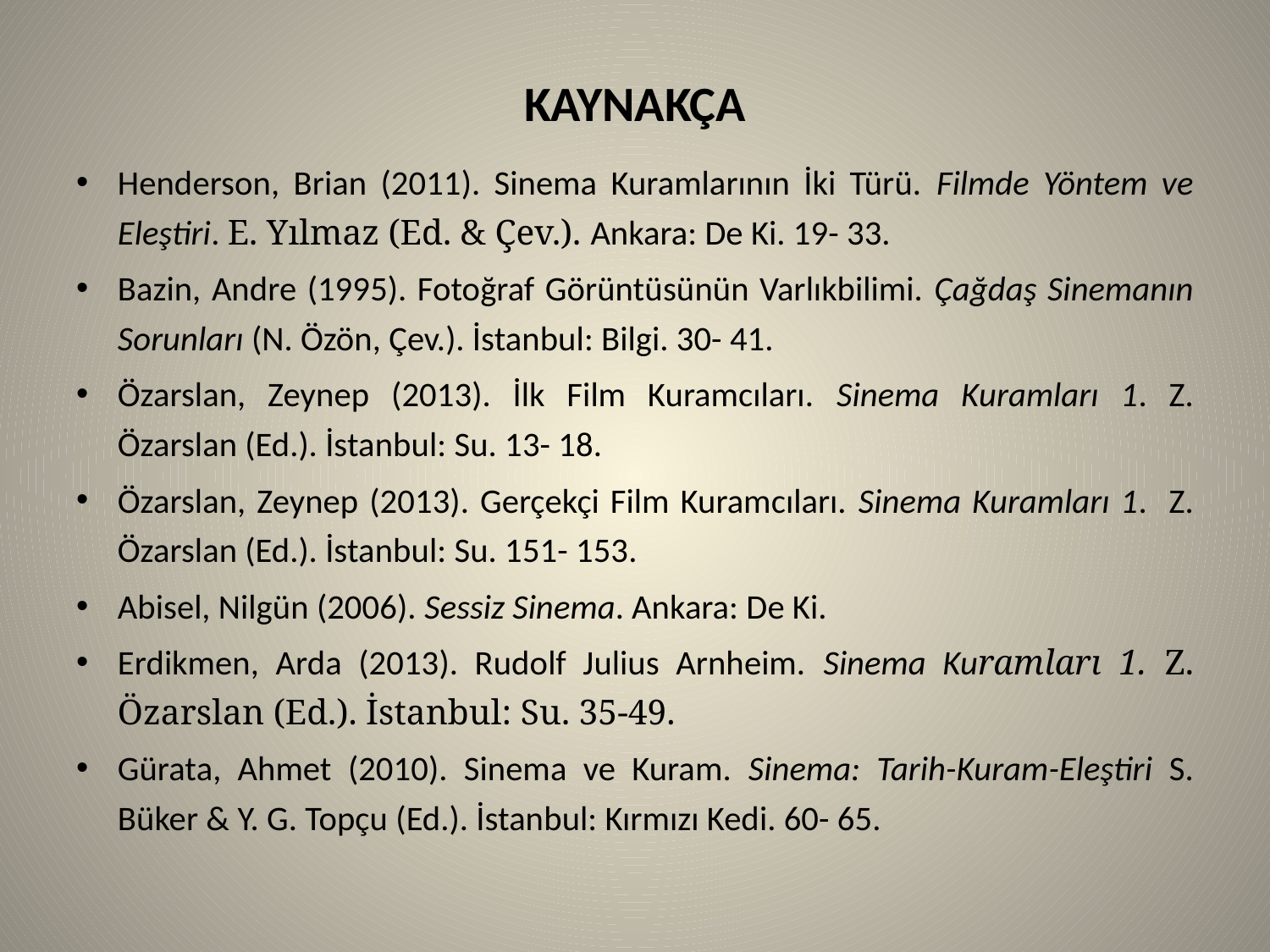

# KAYNAKÇA
Henderson, Brian (2011). Sinema Kuramlarının İki Türü. Filmde Yöntem ve Eleştiri. E. Yılmaz (Ed. & Çev.). Ankara: De Ki. 19- 33.
Bazin, Andre (1995). Fotoğraf Görüntüsünün Varlıkbilimi. Çağdaş Sinemanın Sorunları (N. Özön, Çev.). İstanbul: Bilgi. 30- 41.
Özarslan, Zeynep (2013). İlk Film Kuramcıları. Sinema Kuramları 1. Z. Özarslan (Ed.). İstanbul: Su. 13- 18.
Özarslan, Zeynep (2013). Gerçekçi Film Kuramcıları. Sinema Kuramları 1.  Z. Özarslan (Ed.). İstanbul: Su. 151- 153.
Abisel, Nilgün (2006). Sessiz Sinema. Ankara: De Ki.
Erdikmen, Arda (2013). Rudolf Julius Arnheim. Sinema Kuramları 1. Z. Özarslan (Ed.). İstanbul: Su. 35-49.
Gürata, Ahmet (2010). Sinema ve Kuram. Sinema: Tarih-Kuram-Eleştiri S. Büker & Y. G. Topçu (Ed.). İstanbul: Kırmızı Kedi. 60- 65.